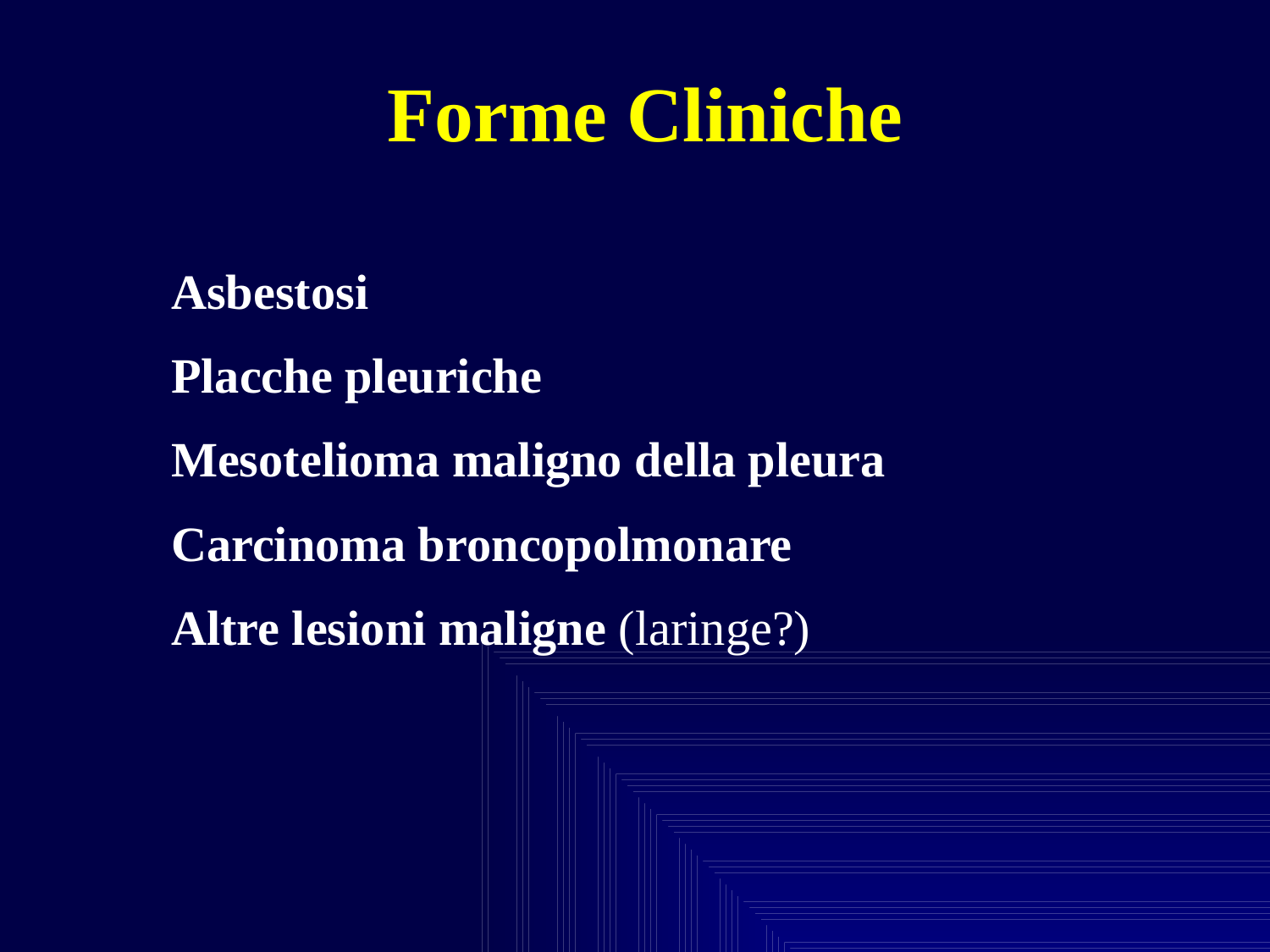

# Forme Cliniche
Asbestosi
Placche pleuriche
Mesotelioma maligno della pleura
Carcinoma broncopolmonare
Altre lesioni maligne (laringe?)